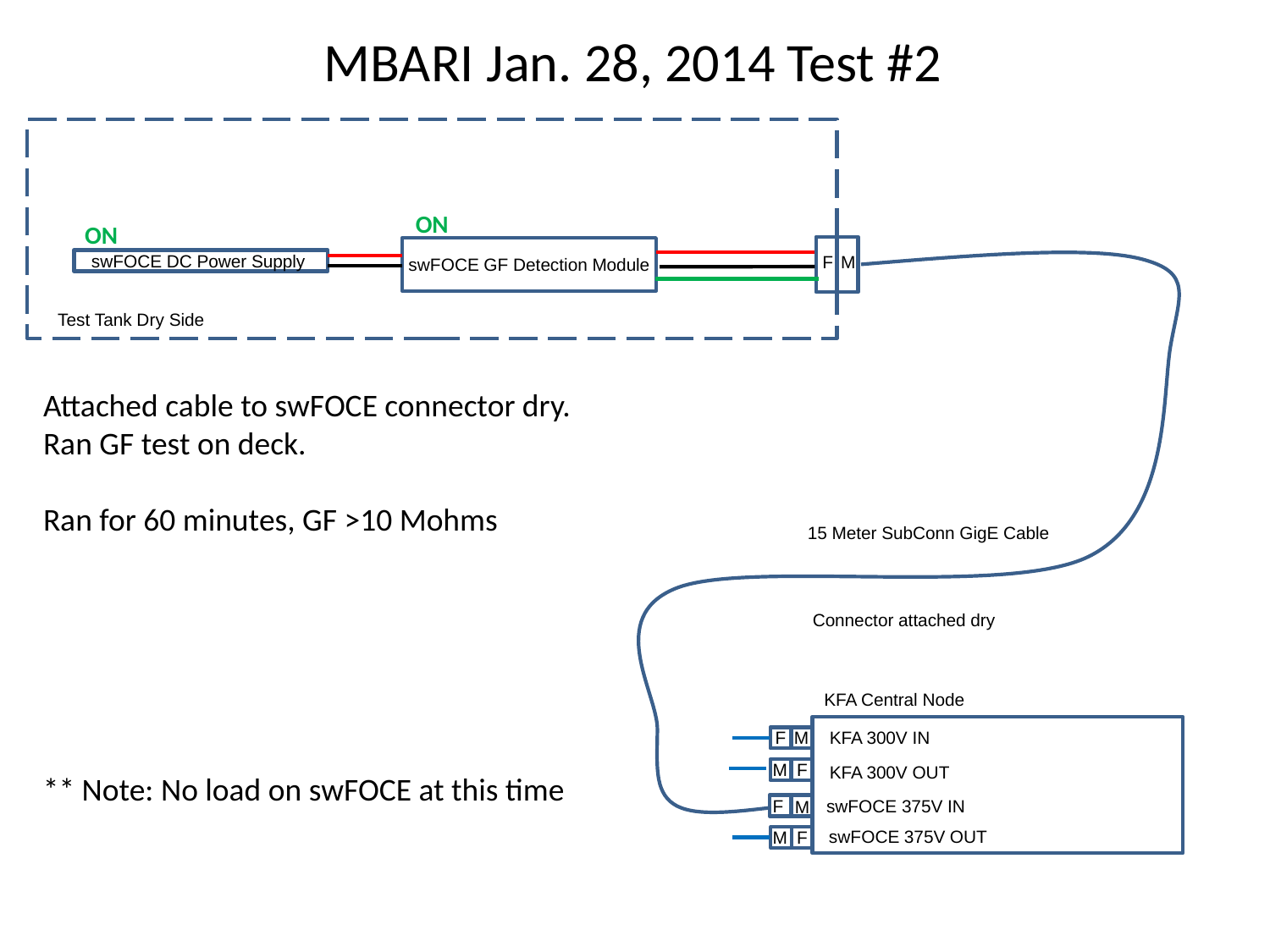

# MBARI Jan. 28, 2014 Test #2

ON
ON

swFOCE DC Power Supply
F
M
swFOCE GF Detection Module

Test Tank Dry Side
Attached cable to swFOCE connector dry.
Ran GF test on deck.

Ran for 60 minutes, GF >10 Mohms
15 Meter SubConn GigE Cable
Connector attached dry
KFA Central Node

M
F
KFA 300V IN

M
F
KFA 300V OUT

** Note: No load on swFOCE at this time
F
swFOCE 375V IN
M

swFOCE 375V OUT
M
F